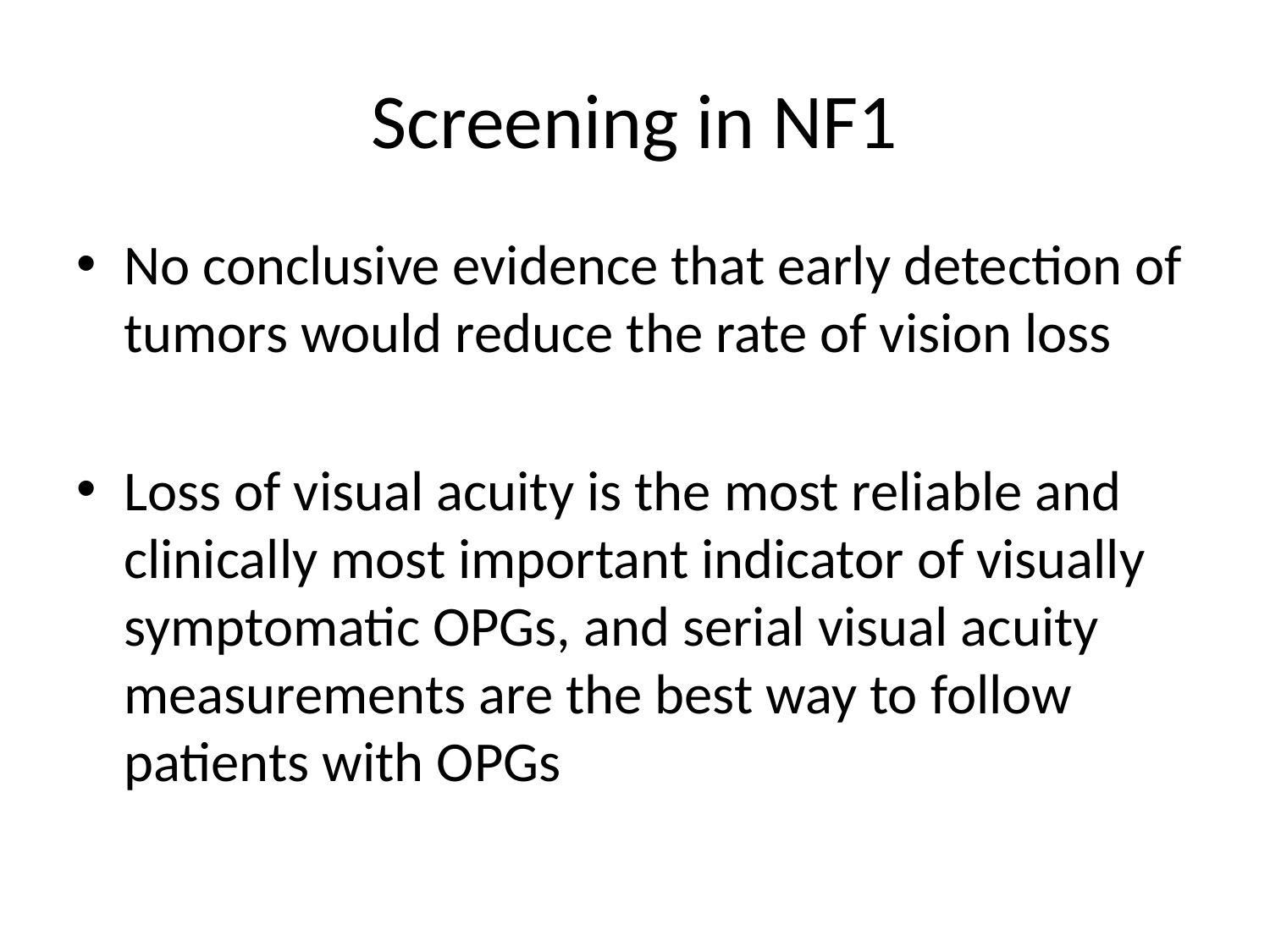

# Screening in NF1
No conclusive evidence that early detection of tumors would reduce the rate of vision loss

Loss of visual acuity is the most reliable and clinically most important indicator of visually symptomatic OPGs, and serial visual acuity measurements are the best way to follow patients with OPGs